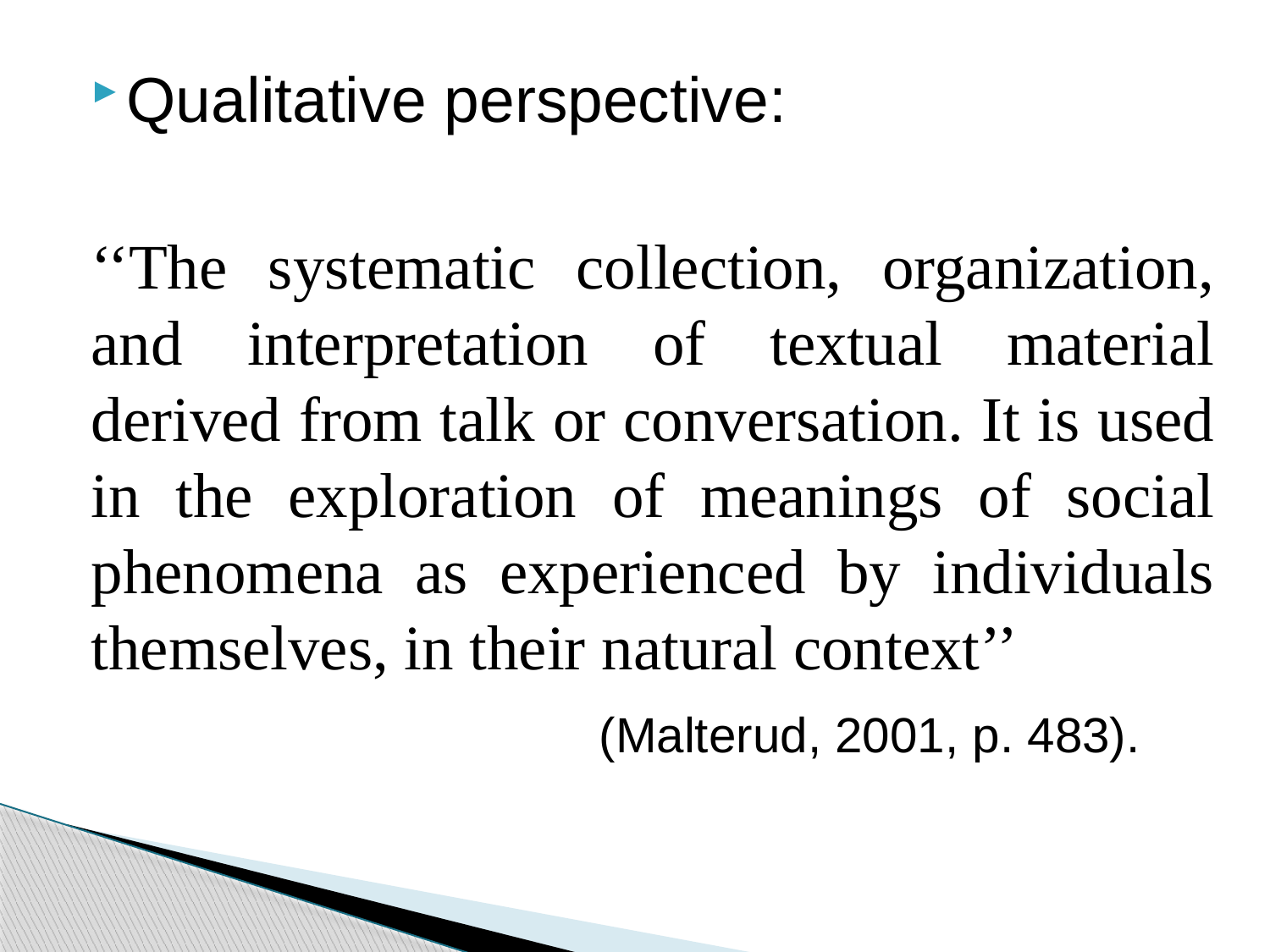

Qualitative perspective:

‘‘The systematic collection, organization, and interpretation of textual material derived from talk or conversation. It is used in the exploration of meanings of social phenomena as experienced by individuals themselves, in their natural context’’
				(Malterud, 2001, p. 483).